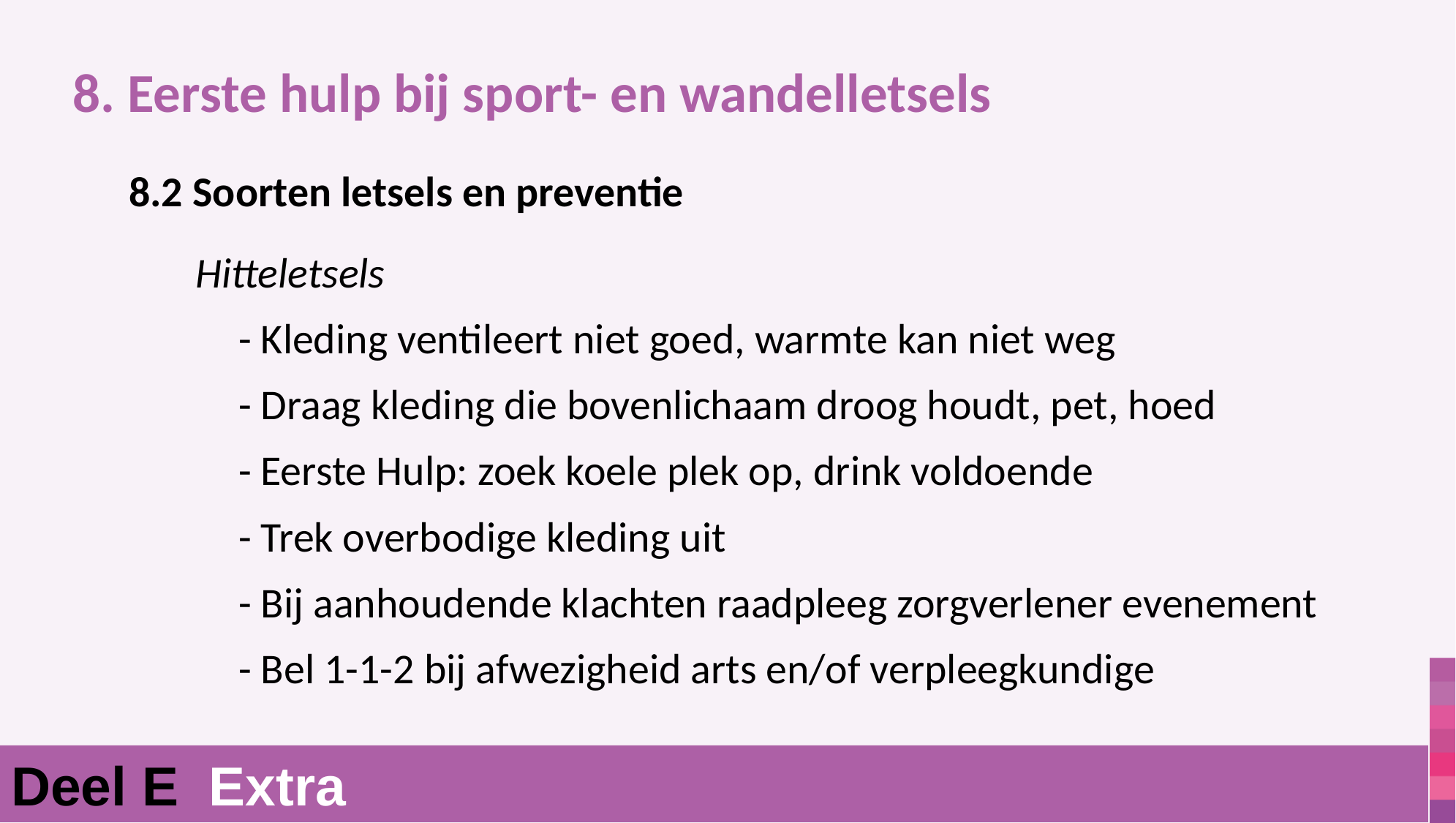

8. Eerste hulp bij sport- en wandelletsels
			8.2 Soorten letsels en preventie
			       Hitteletsels
				- Kleding ventileert niet goed, warmte kan niet weg
				- Draag kleding die bovenlichaam droog houdt, pet, hoed
				- Eerste Hulp: zoek koele plek op, drink voldoende
				- Trek overbodige kleding uit
				- Bij aanhoudende klachten raadpleeg zorgverlener evenement
				- Bel 1-1-2 bij afwezigheid arts en/of verpleegkundige

Deel E  Extra